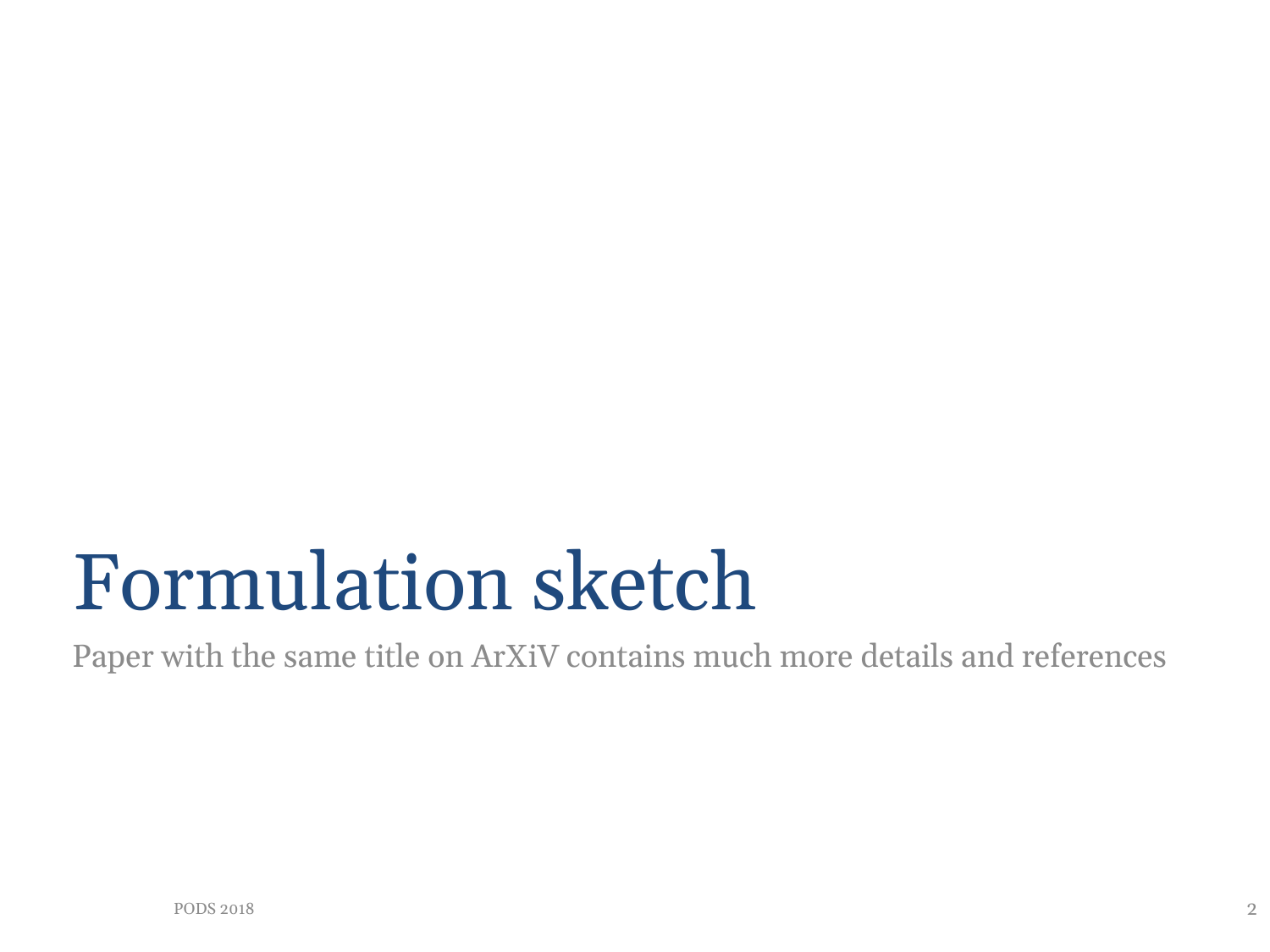

# Formulation sketch
Paper with the same title on ArXiV contains much more details and references
PODS 2018
2